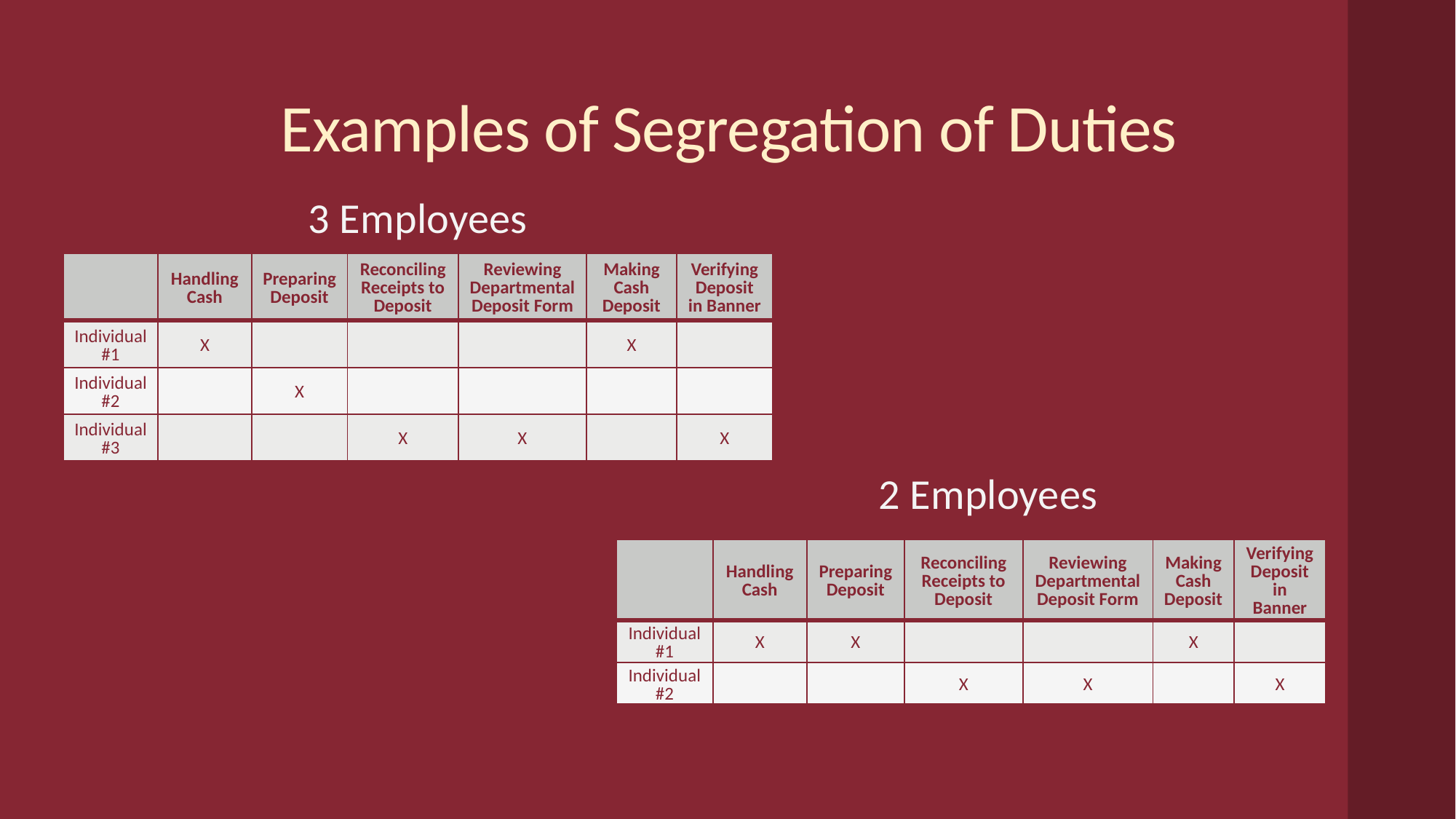

# Examples of Segregation of Duties
3 Employees
|  | Handling Cash | Preparing Deposit | Reconciling Receipts to Deposit | Reviewing Departmental Deposit Form | Making Cash Deposit | Verifying Deposit in Banner |
| --- | --- | --- | --- | --- | --- | --- |
| Individual #1 | X |  |  |  | X |  |
| Individual #2 |  | X |  |  |  |  |
| Individual #3 |  |  | X | X |  | X |
2 Employees
|  | Handling Cash | Preparing Deposit | Reconciling Receipts to Deposit | Reviewing Departmental Deposit Form | Making Cash Deposit | Verifying Deposit in Banner |
| --- | --- | --- | --- | --- | --- | --- |
| Individual #1 | X | X |  |  | X |  |
| Individual #2 |  |  | X | X |  | X |